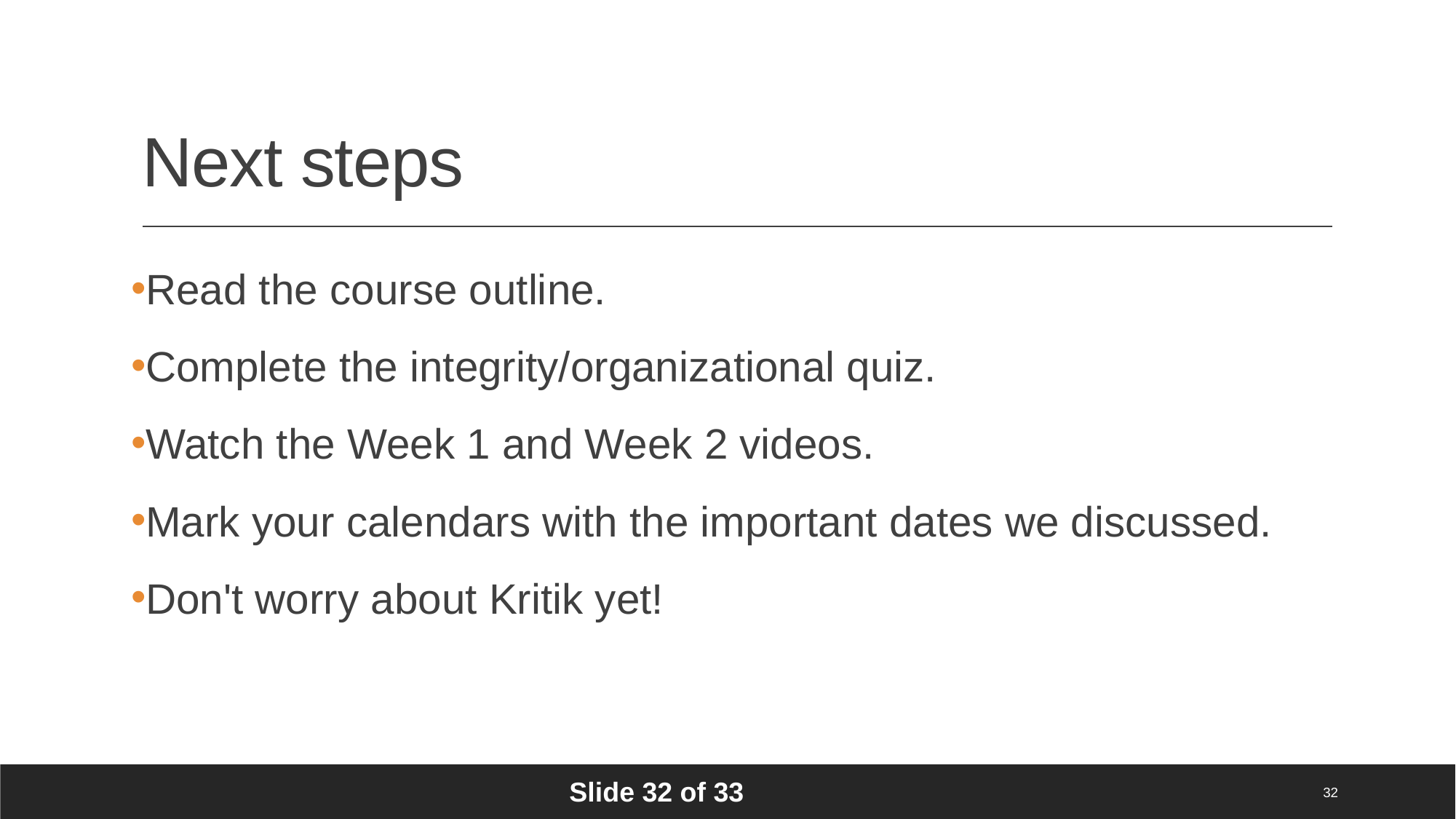

# Next steps
Read the course outline.
Complete the integrity/organizational quiz.
Watch the Week 1 and Week 2 videos.
Mark your calendars with the important dates we discussed.
Don't worry about Kritik yet!
32